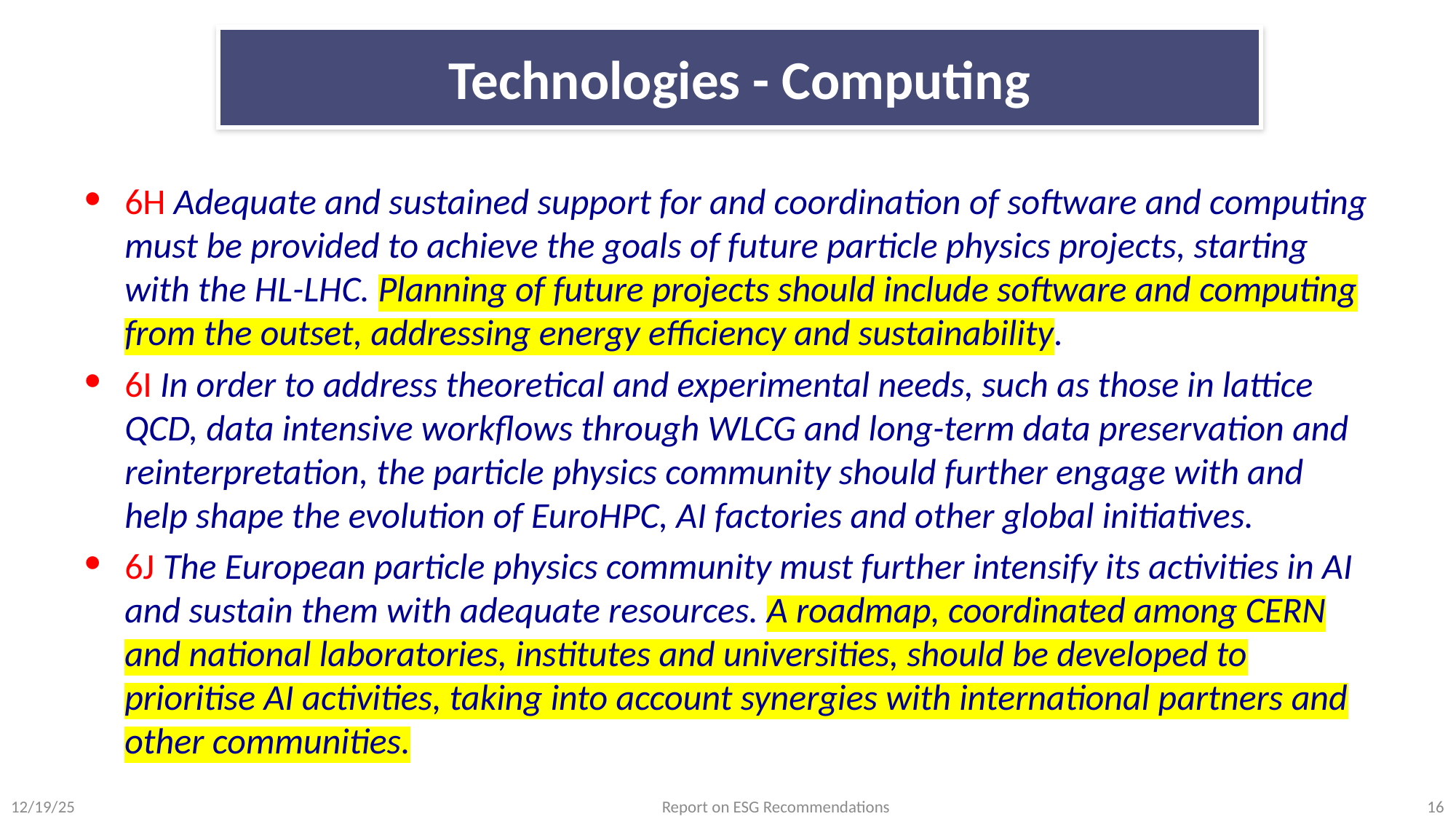

# Technologies - Computing
6H Adequate and sustained support for and coordination of software and computing must be provided to achieve the goals of future particle physics projects, starting with the HL-LHC. Planning of future projects should include software and computing from the outset, addressing energy efficiency and sustainability.
6I In order to address theoretical and experimental needs, such as those in lattice QCD, data intensive workflows through WLCG and long-term data preservation and reinterpretation, the particle physics community should further engage with and help shape the evolution of EuroHPC, AI factories and other global initiatives.
6J The European particle physics community must further intensify its activities in AI and sustain them with adequate resources. A roadmap, coordinated among CERN and national laboratories, institutes and universities, should be developed to prioritise AI activities, taking into account synergies with international partners and other communities.
12/19/25
Report on ESG Recommendations
16